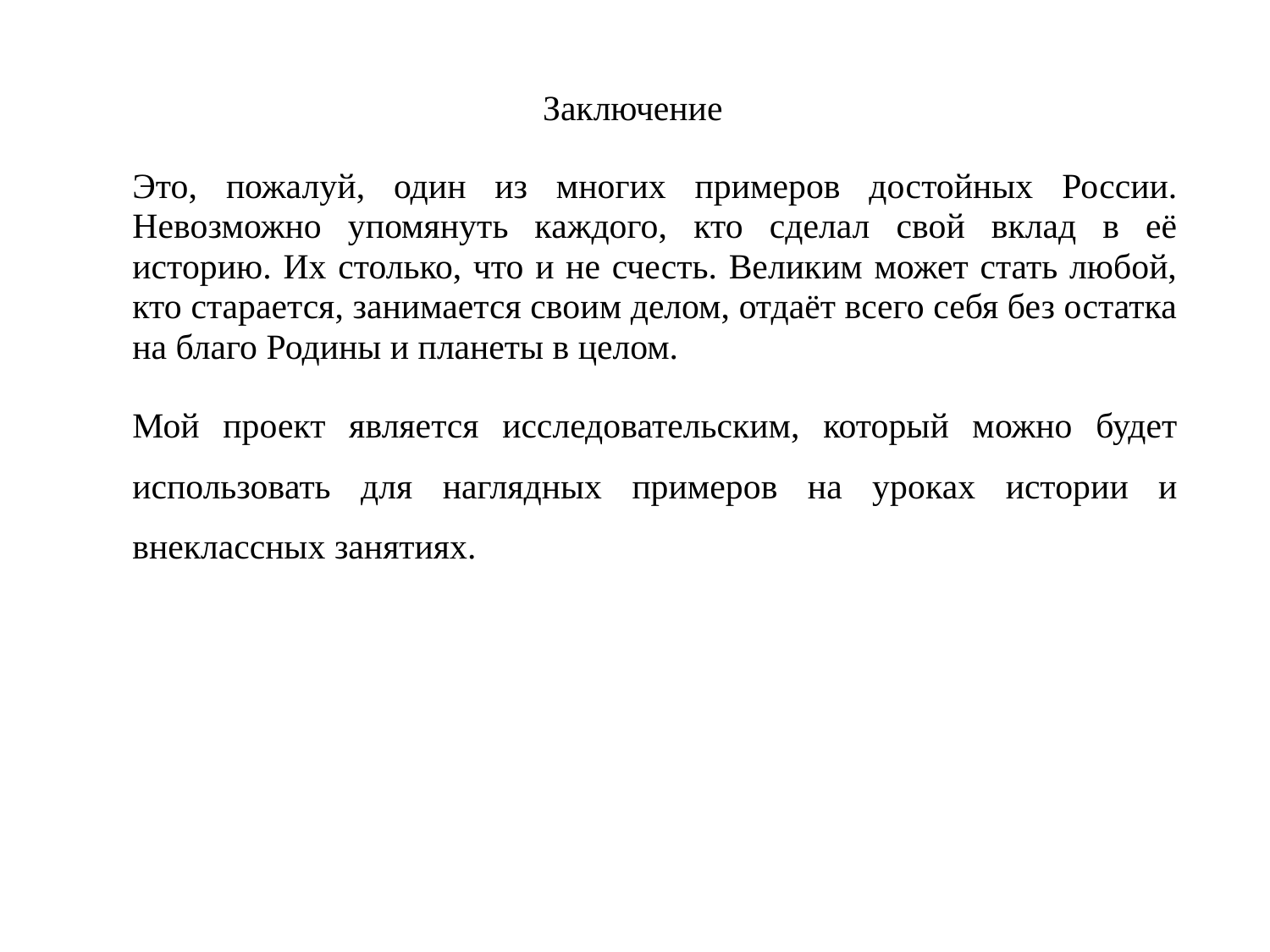

# Заключение
Это, пожалуй, один из многих примеров достойных России. Невозможно упомянуть каждого, кто сделал свой вклад в её историю. Их столько, что и не счесть. Великим может стать любой, кто старается, занимается своим делом, отдаёт всего себя без остатка на благо Родины и планеты в целом.
Мой проект является исследовательским, который можно будет использовать для наглядных примеров на уроках истории и внеклассных занятиях.